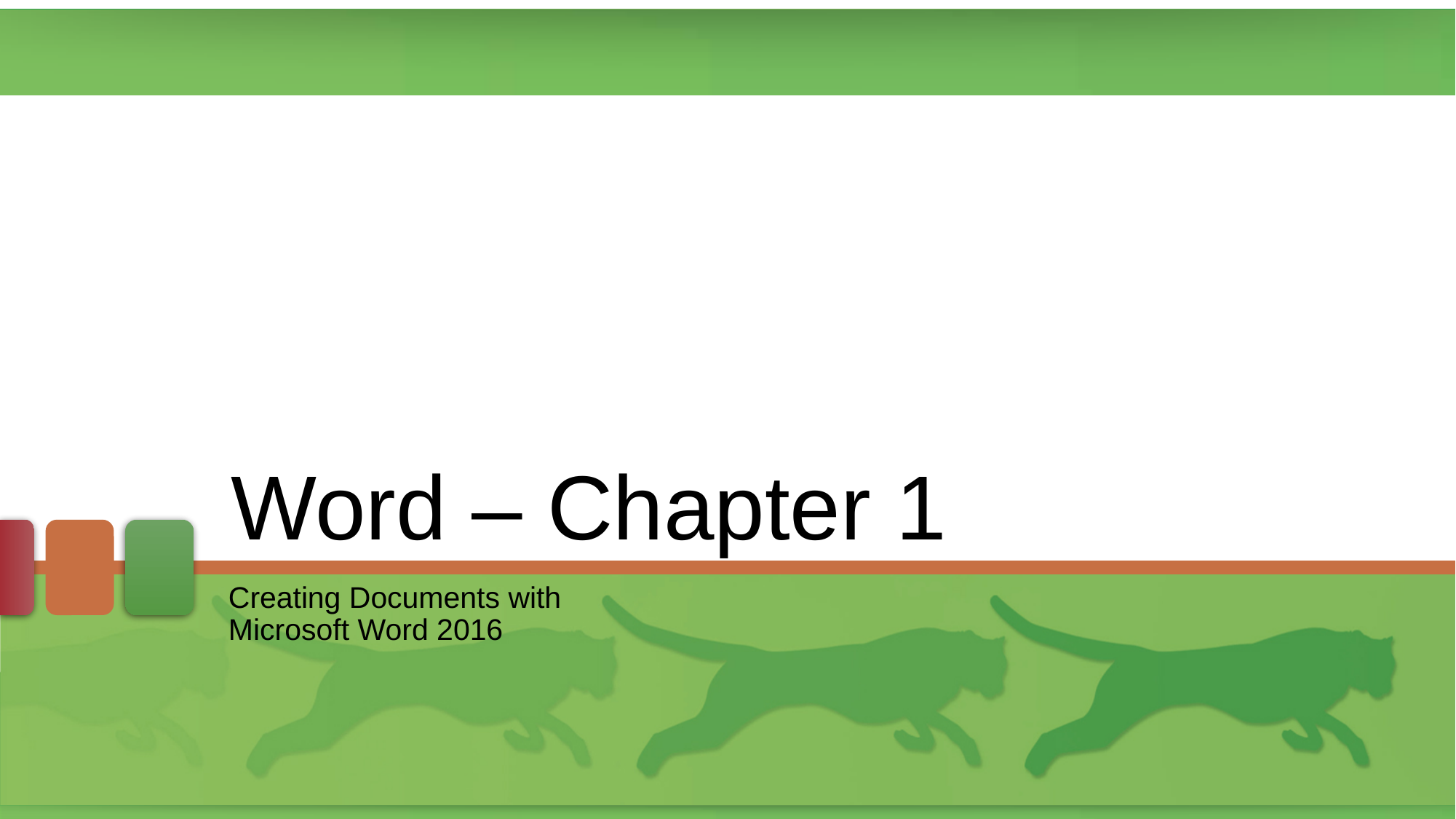

# Word – Chapter 1
Creating Documents with Microsoft Word 2016